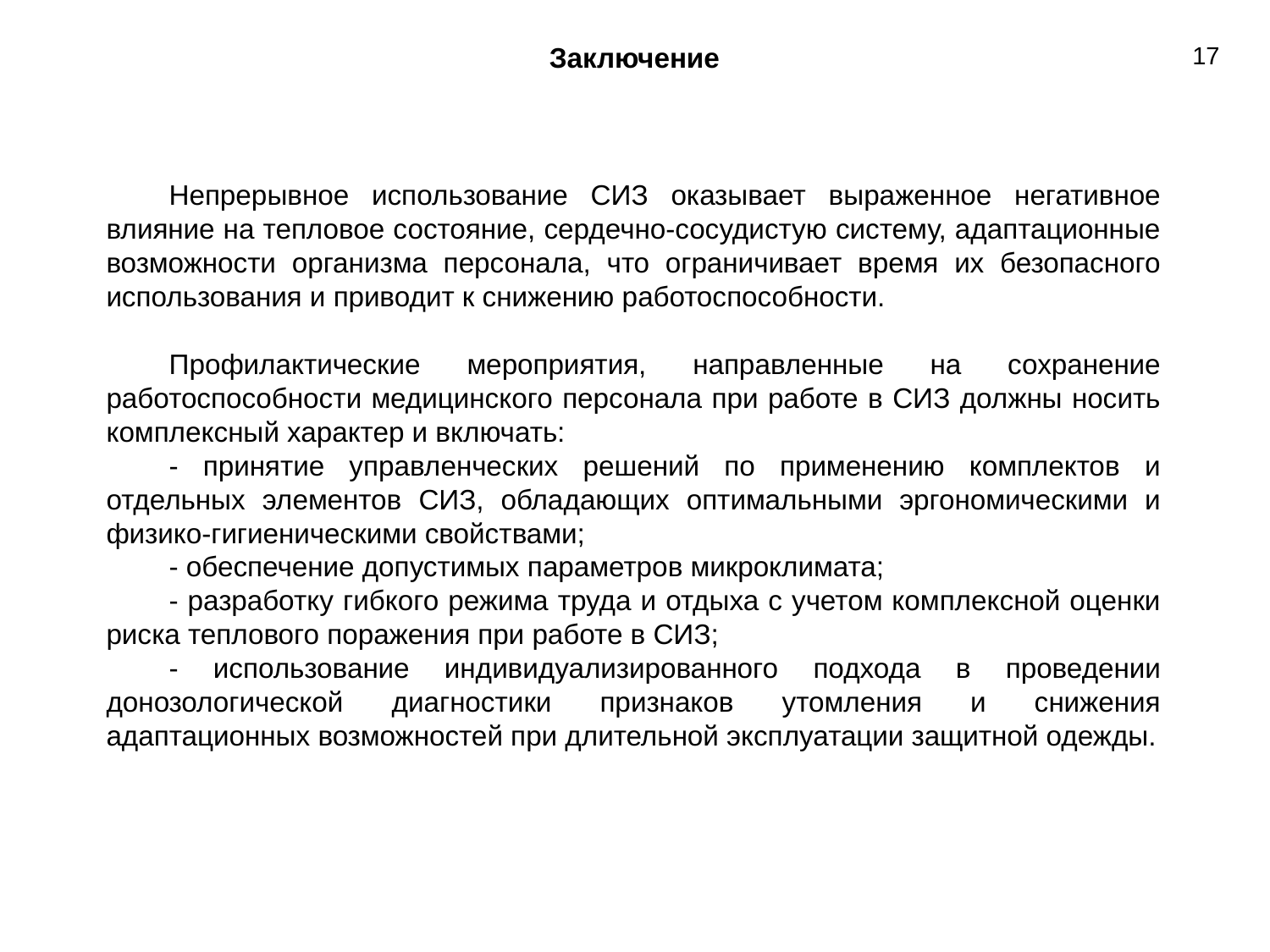

Заключение
17
Непрерывное использование СИЗ оказывает выраженное негативное влияние на тепловое состояние, сердечно-сосудистую систему, адаптационные возможности организма персонала, что ограничивает время их безопасного использования и приводит к снижению работоспособности.

Профилактические мероприятия, направленные на сохранение работоспособности медицинского персонала при работе в СИЗ должны носить комплексный характер и включать:
- принятие управленческих решений по применению комплектов и отдельных элементов СИЗ, обладающих оптимальными эргономическими и физико-гигиеническими свойствами;
- обеспечение допустимых параметров микроклимата;
- разработку гибкого режима труда и отдыха с учетом комплексной оценки риска теплового поражения при работе в СИЗ;
- использование индивидуализированного подхода в проведении донозологической диагностики признаков утомления и снижения адаптационных возможностей при длительной эксплуатации защитной одежды.